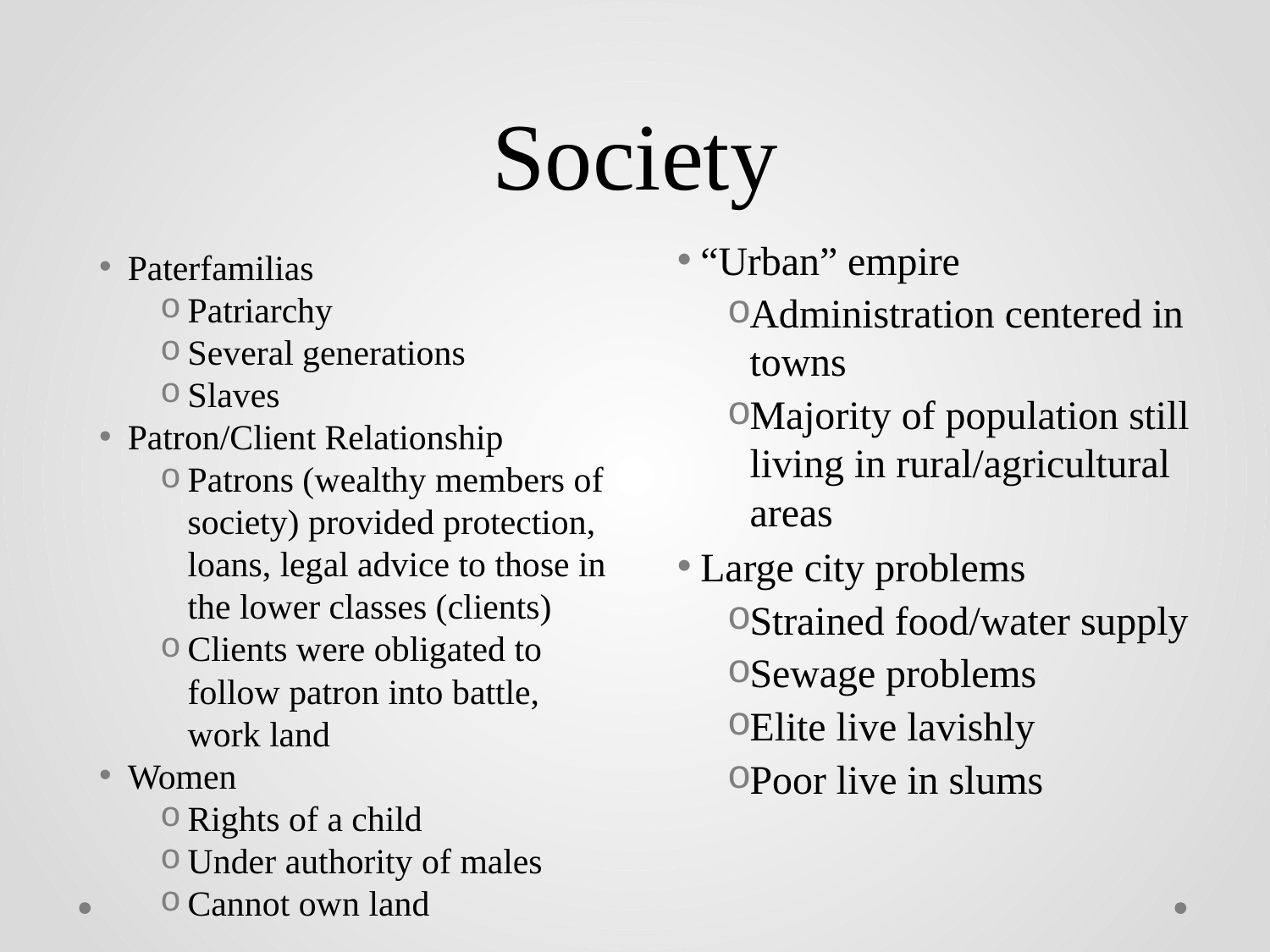

# Society
“Urban” empire
Administration centered in towns
Majority of population still living in rural/agricultural areas
Large city problems
Strained food/water supply
Sewage problems
Elite live lavishly
Poor live in slums

Paterfamilias
Patriarchy
Several generations
Slaves
Patron/Client Relationship
Patrons (wealthy members of society) provided protection, loans, legal advice to those in the lower classes (clients)
Clients were obligated to follow patron into battle, work land
Women
Rights of a child
Under authority of males
Cannot own land